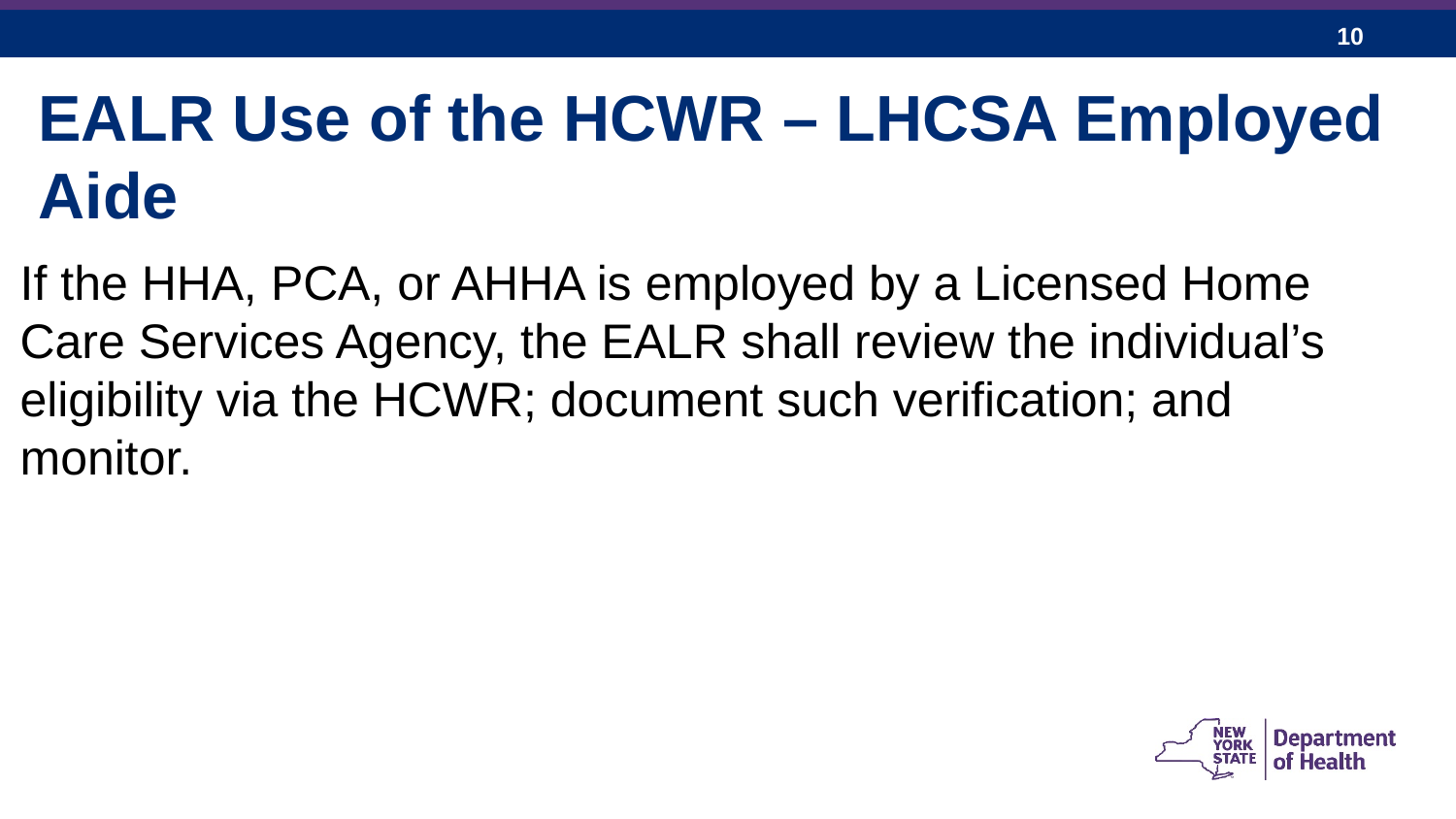

EALR Use of the HCWR – LHCSA Employed Aide
If the HHA, PCA, or AHHA is employed by a Licensed Home Care Services Agency, the EALR shall review the individual’s eligibility via the HCWR; document such verification; and monitor.